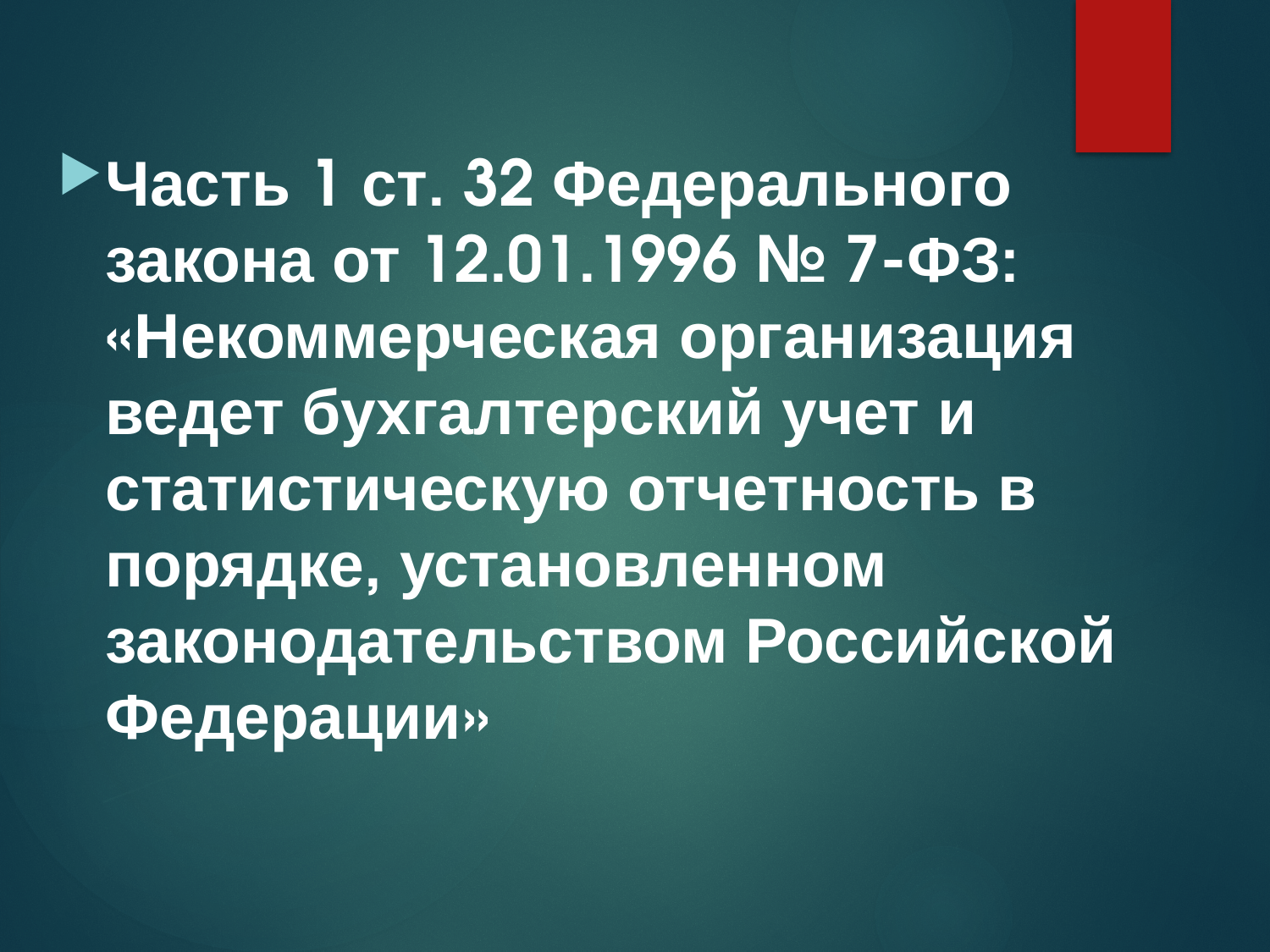

Часть 1 ст. 32 Федерального закона от 12.01.1996 № 7-ФЗ:  «Некоммерческая организация ведет бухгалтерский учет и статистическую отчетность в порядке, установленном законодательством Российской Федерации»